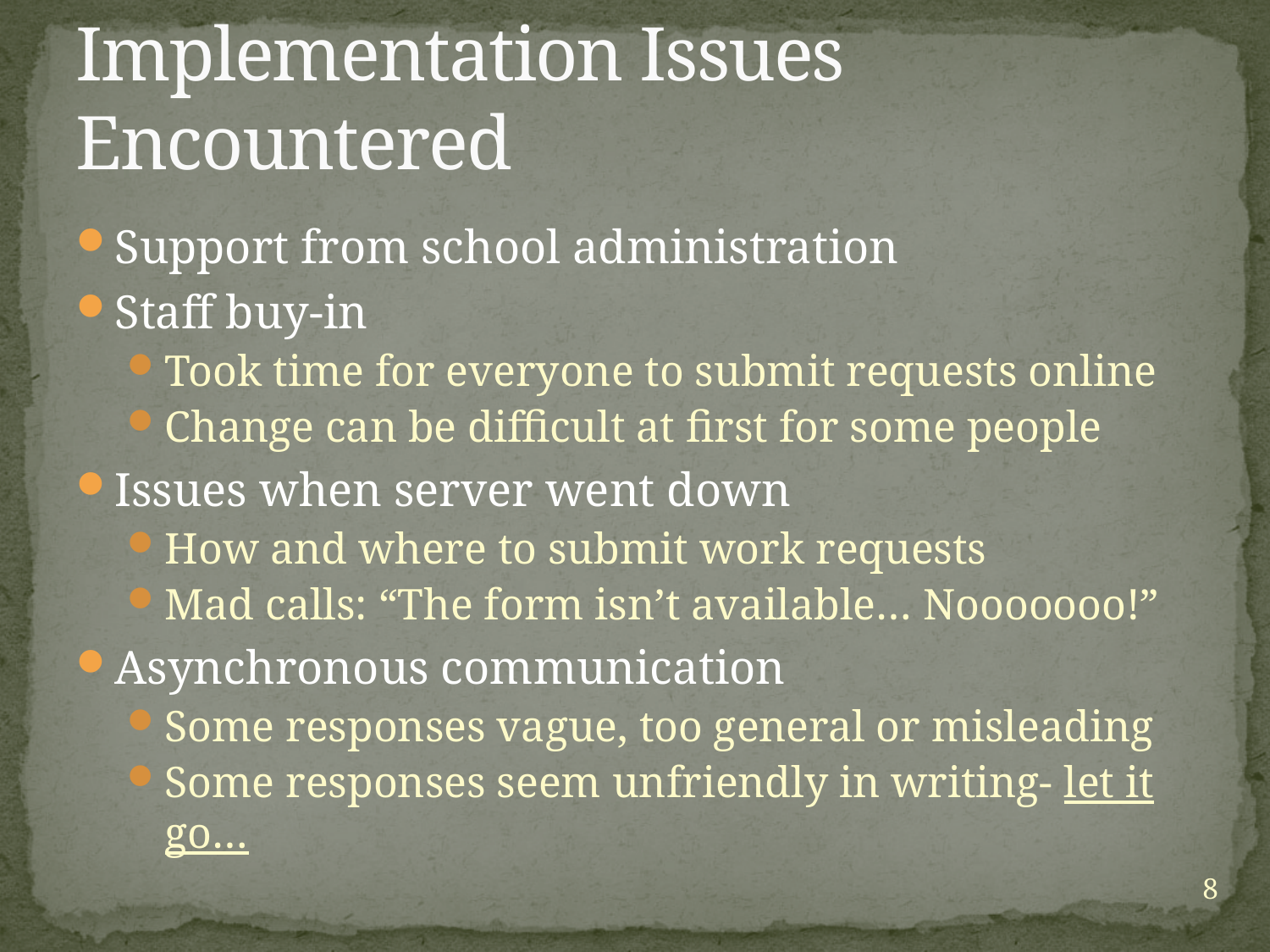

# Implementation Issues Encountered
Support from school administration
Staff buy-in
Took time for everyone to submit requests online
Change can be difficult at first for some people
Issues when server went down
How and where to submit work requests
Mad calls: “The form isn’t available… Nooooooo!”
Asynchronous communication
Some responses vague, too general or misleading
Some responses seem unfriendly in writing- let it go…
8